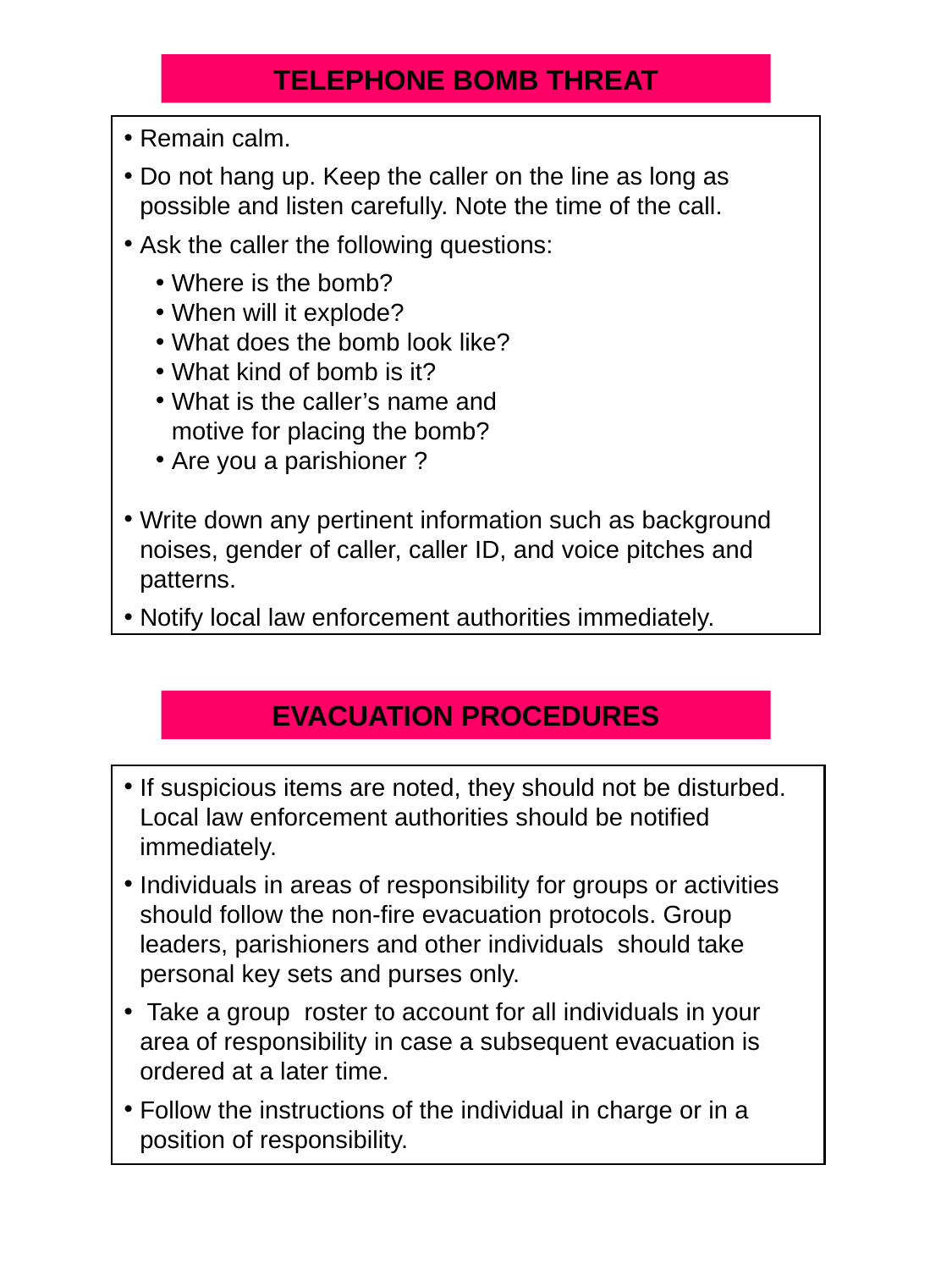

TELEPHONE BOMB THREAT
Remain calm.
Do not hang up. Keep the caller on the line as long as possible and listen carefully. Note the time of the call.
Ask the caller the following questions:
Where is the bomb?
When will it explode?
What does the bomb look like?
What kind of bomb is it?
What is the caller’s name and
motive for placing the bomb?
Are you a parishioner ?

Write down any pertinent information such as background noises, gender of caller, caller ID, and voice pitches and patterns.
Notify local law enforcement authorities immediately.
EVACUATION PROCEDURES
If suspicious items are noted, they should not be disturbed. Local law enforcement authorities should be notified immediately.
Individuals in areas of responsibility for groups or activities should follow the non-fire evacuation protocols. Group leaders, parishioners and other individuals  should take personal key sets and purses only.
 Take a group  roster to account for all individuals in your area of responsibility in case a subsequent evacuation is ordered at a later time.
Follow the instructions of the individual in charge or in a position of responsibility.